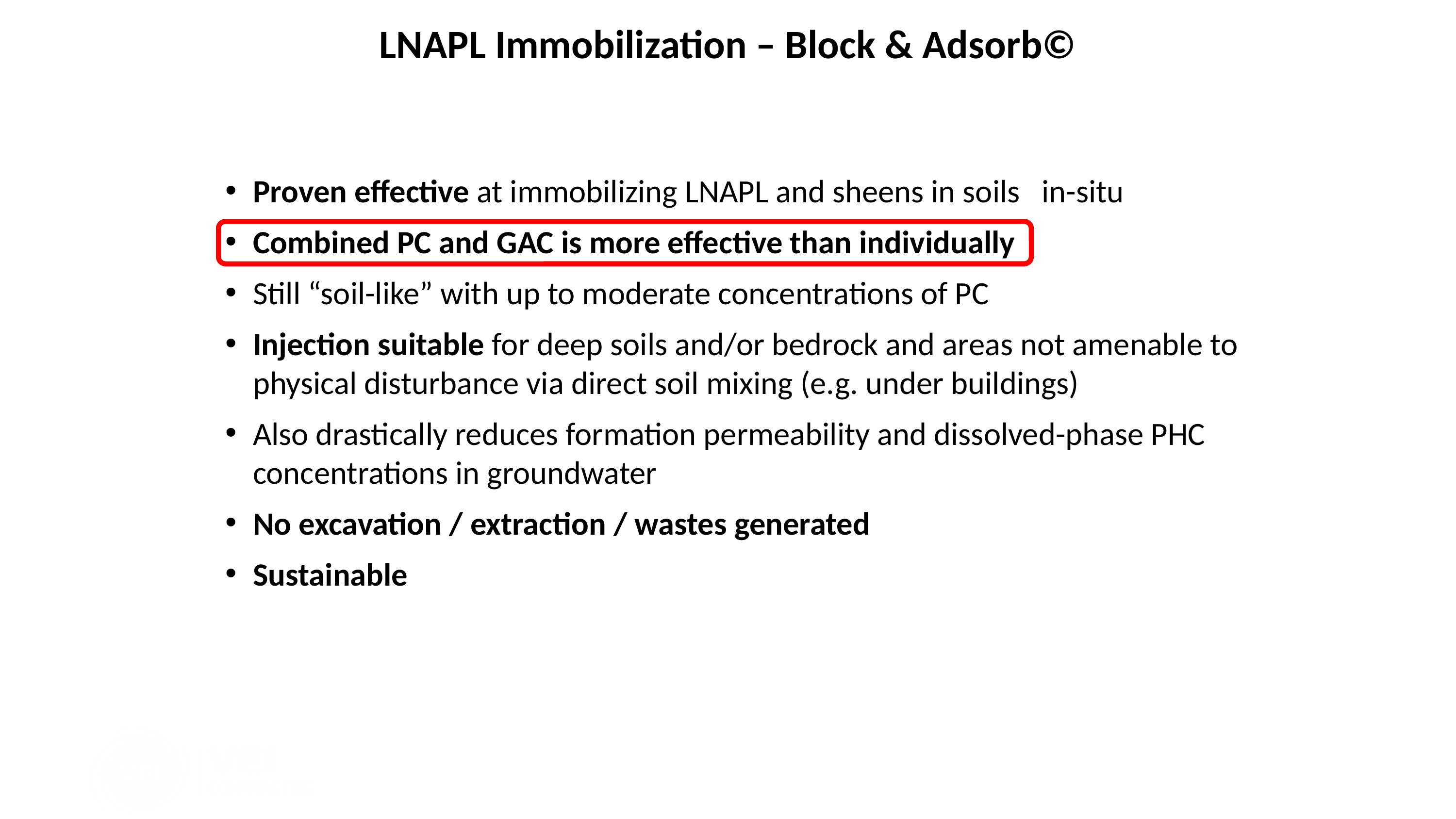

LNAPL Immobilization – Block & Adsorb©
Proven effective at immobilizing LNAPL and sheens in soils   in-situ
Combined PC and GAC is more effective than individually
Still “soil-like” with up to moderate concentrations of PC
Injection suitable for deep soils and/or bedrock and areas not amenable to physical disturbance via direct soil mixing (e.g. under buildings)
Also drastically reduces formation permeability and dissolved-phase PHC concentrations in groundwater
No excavation / extraction / wastes generated
Sustainable